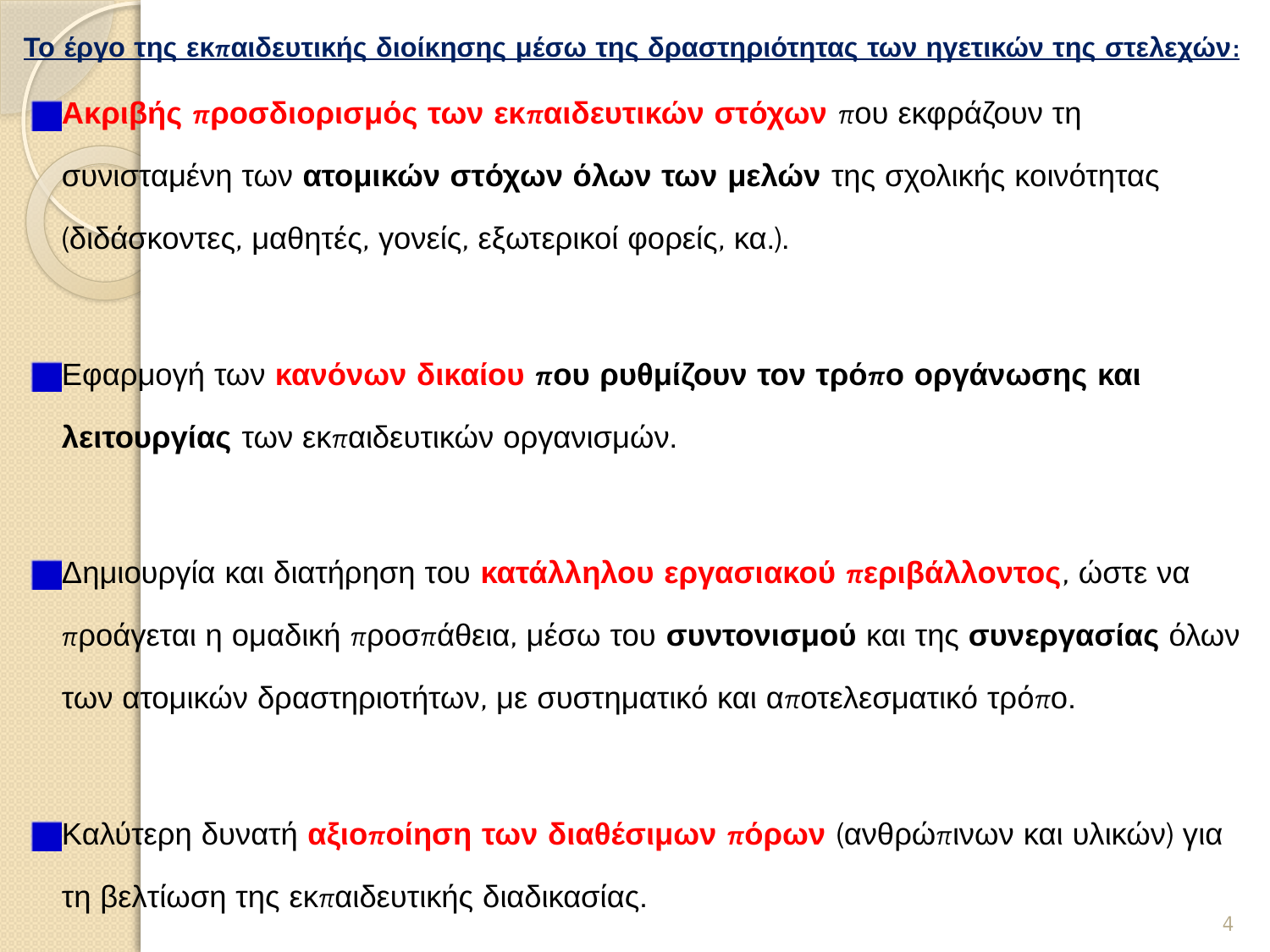

Το έργο της εκπαιδευτικής διοίκησης μέσω της δραστηριότητας των ηγετικών της στελεχών:
Ακριβής προσδιορισμός των εκπαιδευτικών στόχων που εκφράζουν τη συνισταμένη των ατομικών στόχων όλων των μελών της σχολικής κοινότητας (διδάσκοντες, μαθητές, γονείς, εξωτερικοί φορείς, κα.).

Εφαρμογή των κανόνων δικαίου που ρυθμίζουν τον τρόπο οργάνωσης και λειτουργίας των εκπαιδευτικών οργανισμών.

Δημιουργία και διατήρηση του κατάλληλου εργασιακού περιβάλλοντος, ώστε να προάγεται η ομαδική προσπάθεια, μέσω του συντονισμού και της συνεργασίας όλων των ατομικών δραστηριοτήτων, με συστηματικό και αποτελεσματικό τρόπο.

Καλύτερη δυνατή αξιοποίηση των διαθέσιμων πόρων (ανθρώπινων και υλικών) για τη βελτίωση της εκπαιδευτικής διαδικασίας.

4